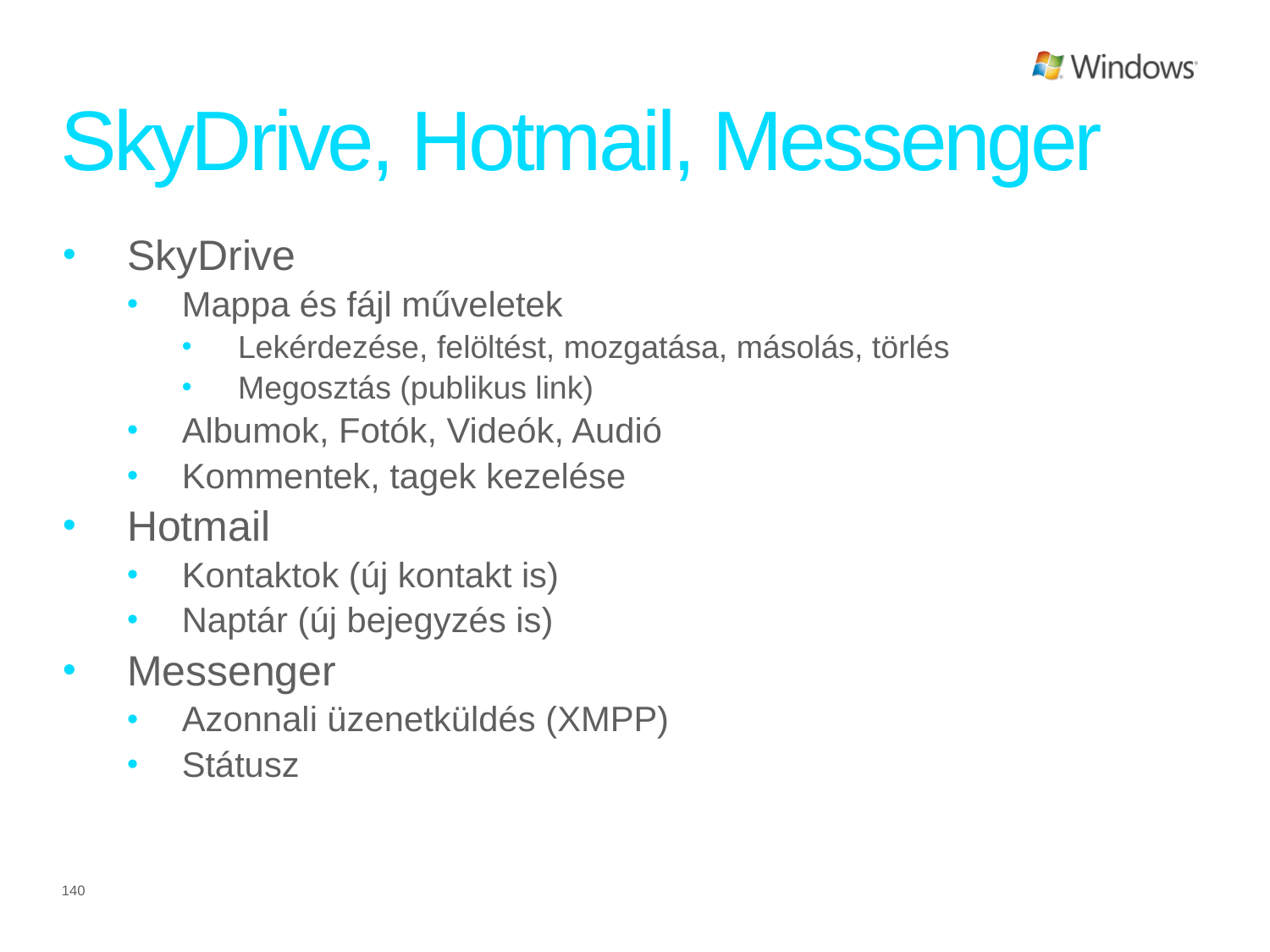

# SkyDrive, Hotmail, Messenger
SkyDrive
Mappa és fájl műveletek
Lekérdezése, felöltést, mozgatása, másolás, törlés
Megosztás (publikus link)
Albumok, Fotók, Videók, Audió
Kommentek, tagek kezelése
Hotmail
Kontaktok (új kontakt is)
Naptár (új bejegyzés is)
Messenger
Azonnali üzenetküldés (XMPP)
Státusz